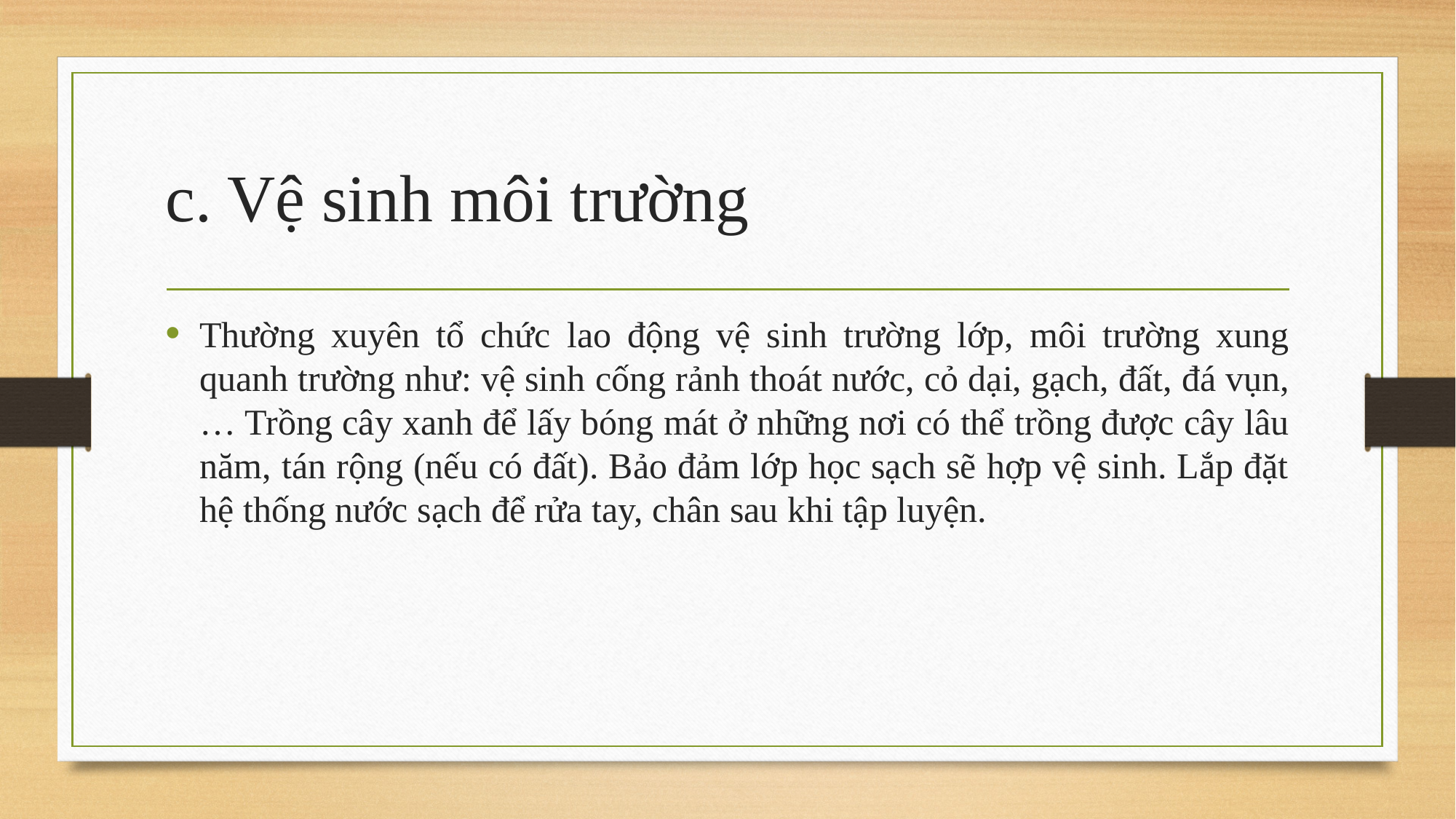

# c. Vệ sinh môi trường
Thường xuyên tổ chức lao động vệ sinh trường lớp, môi trường xung quanh trường như: vệ sinh cống rảnh thoát nước, cỏ dại, gạch, đất, đá vụn,… Trồng cây xanh để lấy bóng mát ở những nơi có thể trồng được cây lâu năm, tán rộng (nếu có đất). Bảo đảm lớp học sạch sẽ hợp vệ sinh. Lắp đặt hệ thống nước sạch để rửa tay, chân sau khi tập luyện.